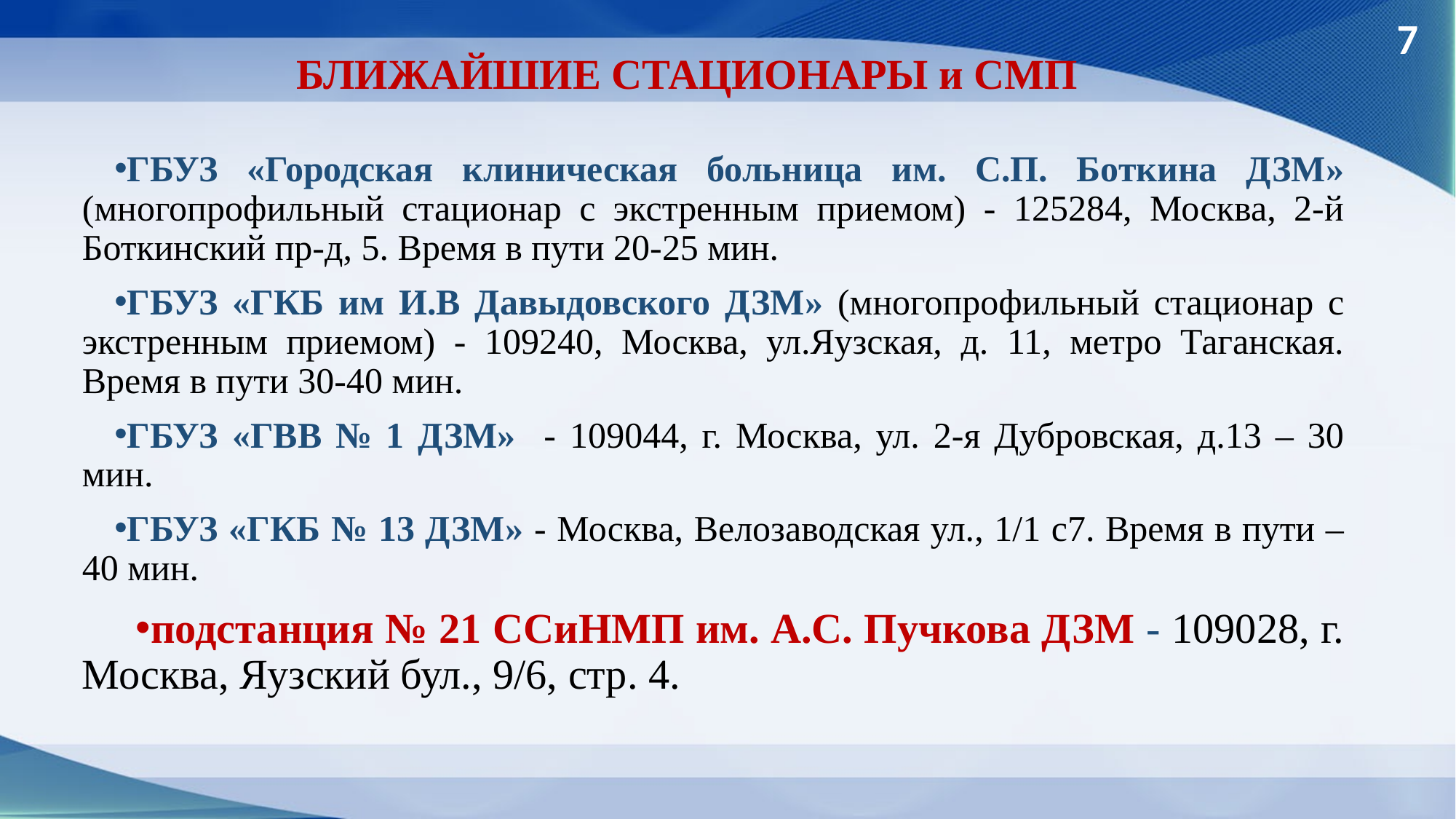

# БЛИЖАЙШИЕ СТАЦИОНАРЫ и СМП
ГБУЗ «Городская клиническая больница им. С.П. Боткина ДЗМ» (многопрофильный стационар с экстренным приемом) - 125284, Москва, 2-й Боткинский пр-д, 5. Время в пути 20-25 мин.
ГБУЗ «ГКБ им И.В Давыдовского ДЗМ» (многопрофильный стационар с экстренным приемом) - 109240, Москва, ул.Яузская, д. 11, метро Таганская. Время в пути 30-40 мин.
ГБУЗ «ГВВ № 1 ДЗМ»  - 109044, г. Москва, ул. 2-я Дубровская, д.13 – 30 мин.
ГБУЗ «ГКБ № 13 ДЗМ» - Москва, Велозаводская ул., 1/1 с7. Время в пути – 40 мин.
подстанция № 21 ССиНМП им. А.С. Пучкова ДЗМ - 109028, г. Москва, Яузский бул., 9/6, стр. 4.